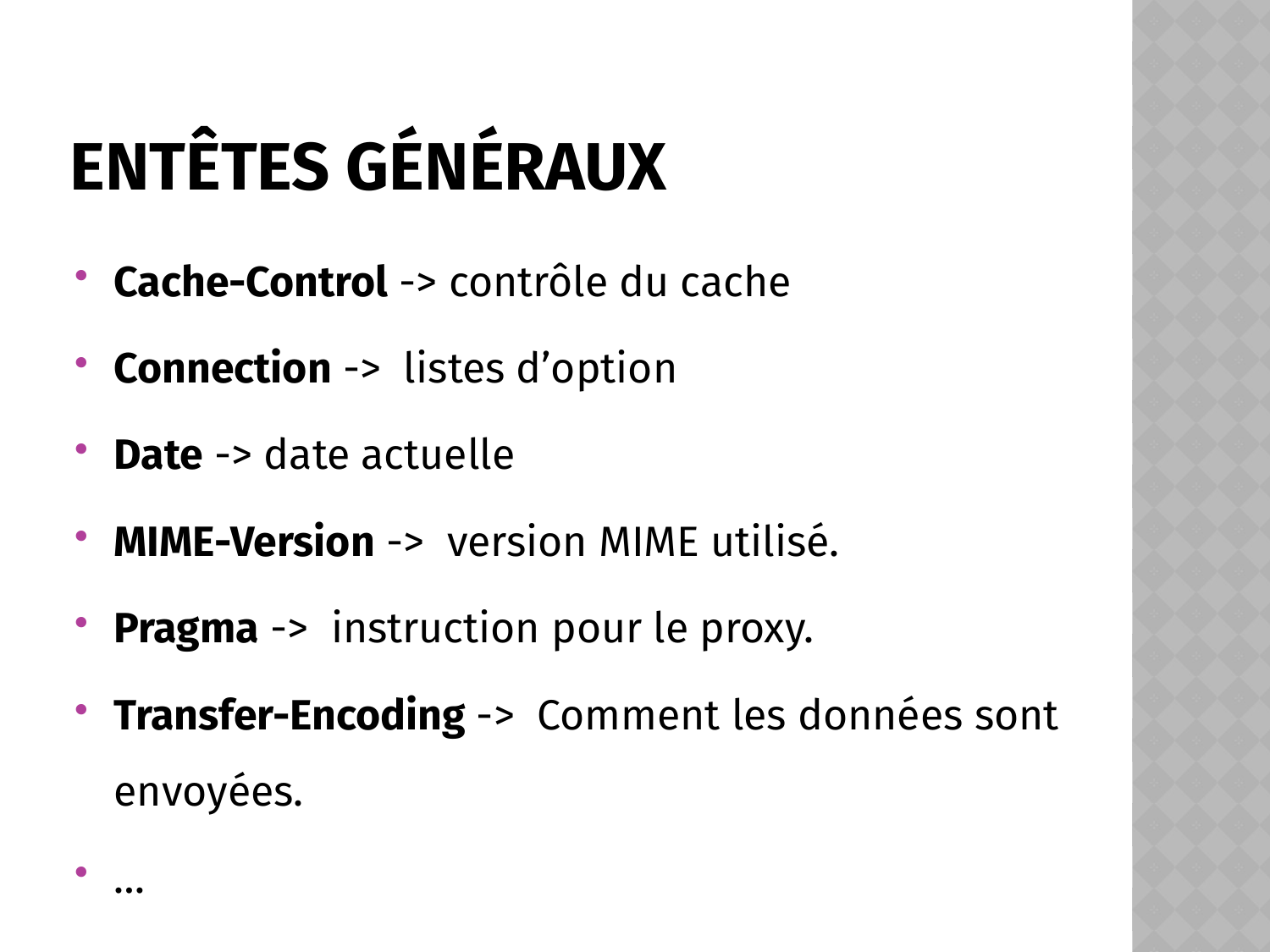

# Entêtes généraux
Cache-Control -> contrôle du cache
Connection ->  listes d’option
Date -> date actuelle
MIME-Version ->  version MIME utilisé.
Pragma ->  instruction pour le proxy.
Transfer-Encoding ->  Comment les données sont envoyées.
…